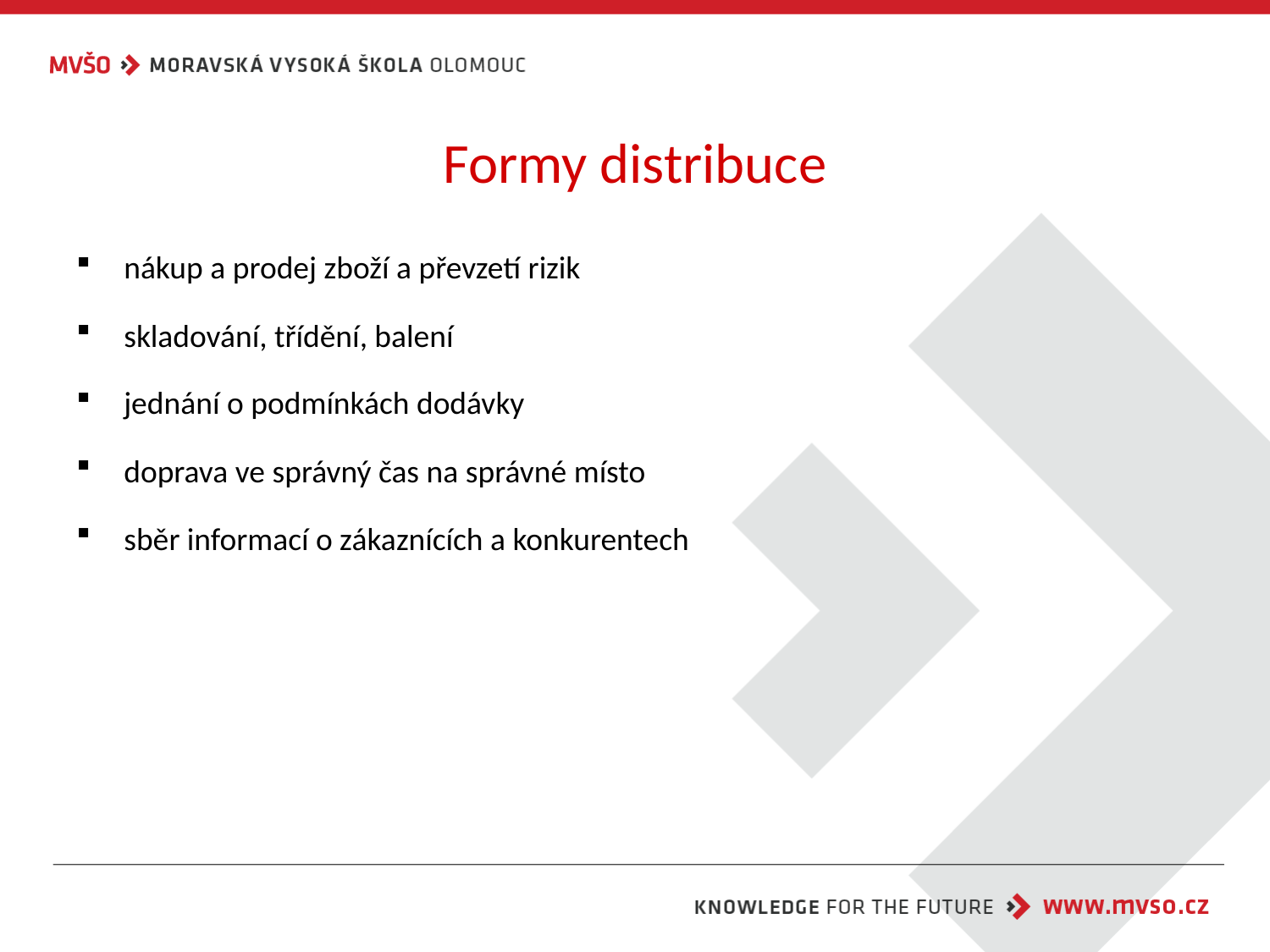

# Formy distribuce
nákup a prodej zboží a převzetí rizik
skladování, třídění, balení
jednání o podmínkách dodávky
doprava ve správný čas na správné místo
sběr informací o zákaznících a konkurentech